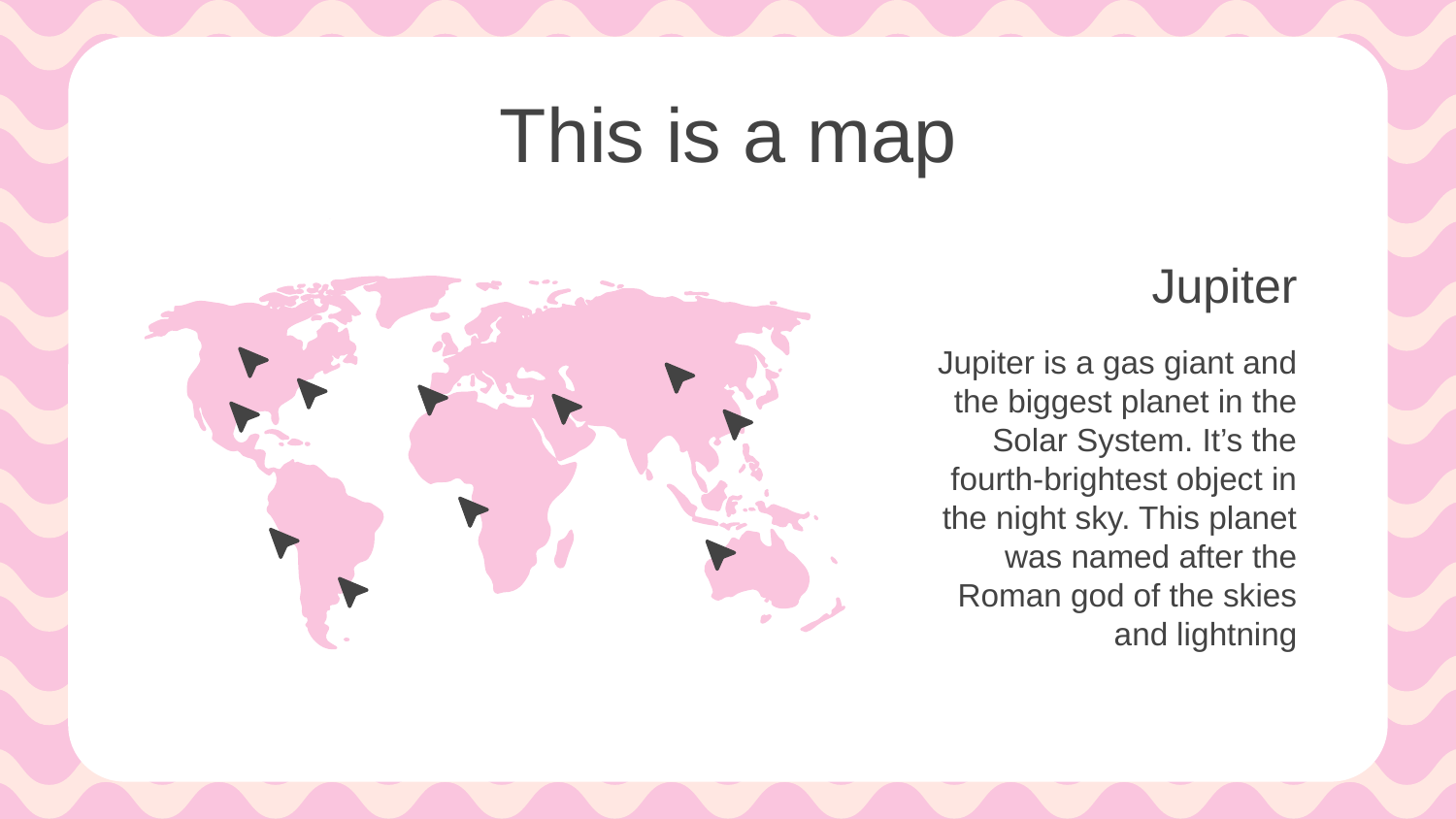

# This is a map

Jupiter

Jupiter is a gas giant and the biggest planet in the Solar System. It’s the fourth-brightest object in the night sky. This planet was named after the Roman god of the skies and lightning